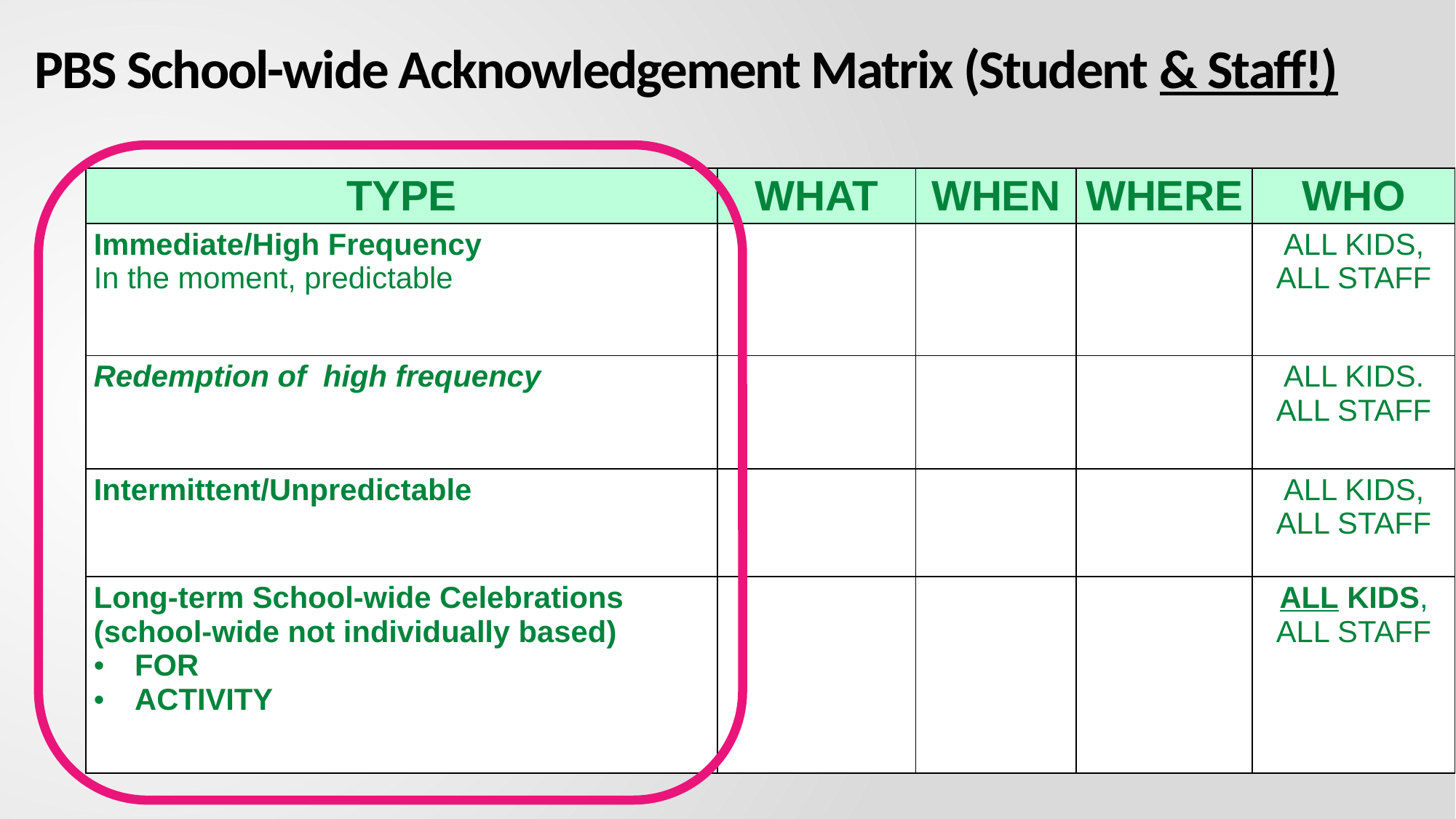

PBS School-wide Acknowledgement Matrix (Student & Staff!)

| TYPE | WHAT | WHEN | WHERE | WHO |
| --- | --- | --- | --- | --- |
| Immediate/High Frequency In the moment, predictable |  |  |  | ALL KIDS, ALL STAFF |
| Redemption of high frequency |  |  |  | ALL KIDS. ALL STAFF |
| Intermittent/Unpredictable |  |  |  | ALL KIDS, ALL STAFF |
| Long-term School-wide Celebrations (school-wide not individually based) FOR ACTIVITY |  |  |  | ALL KIDS, ALL STAFF |